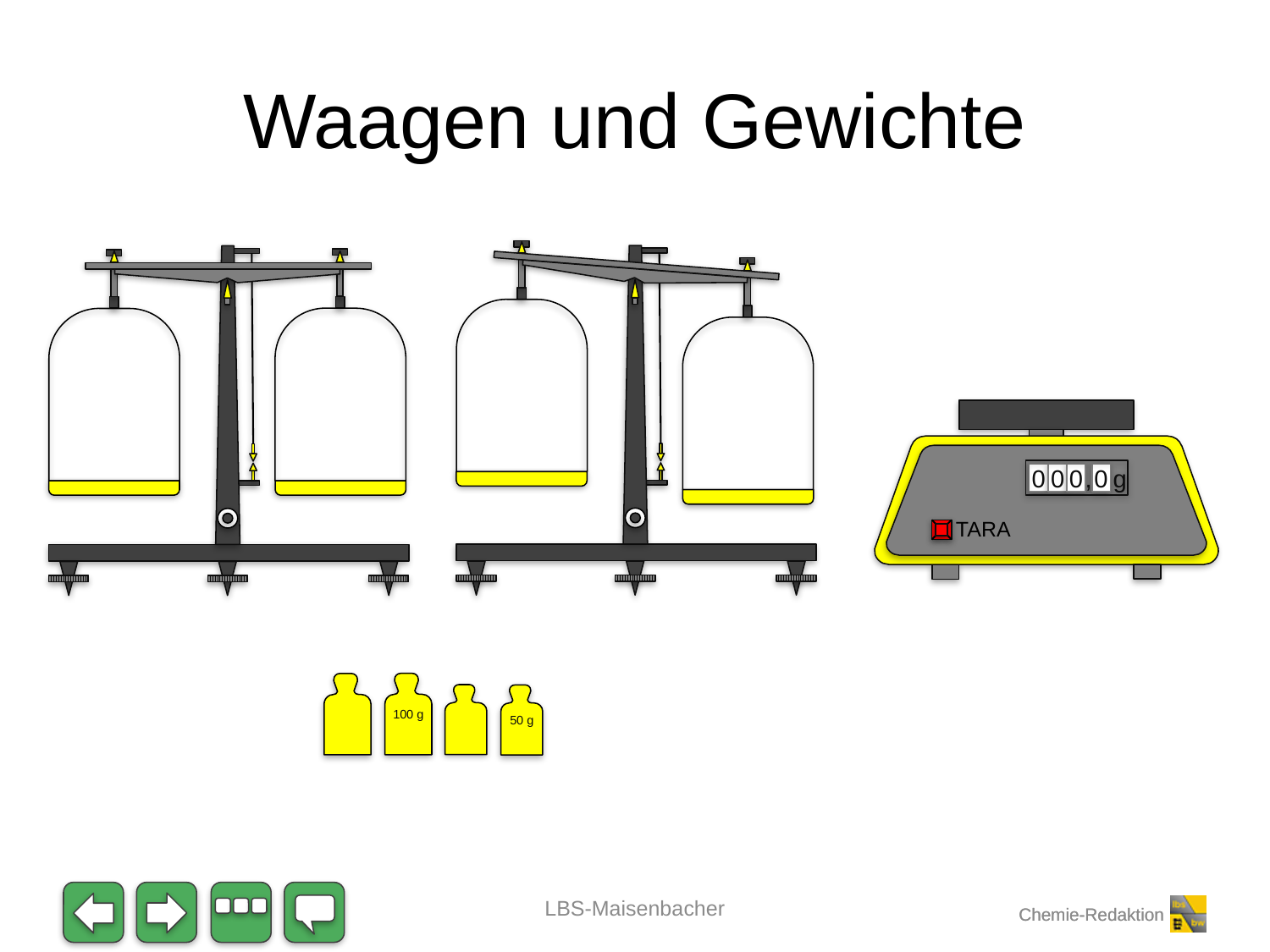

# Waagen und Gewichte

,
g
0
0
0
0
TARA

100 g

50 g
LBS-Maisenbacher